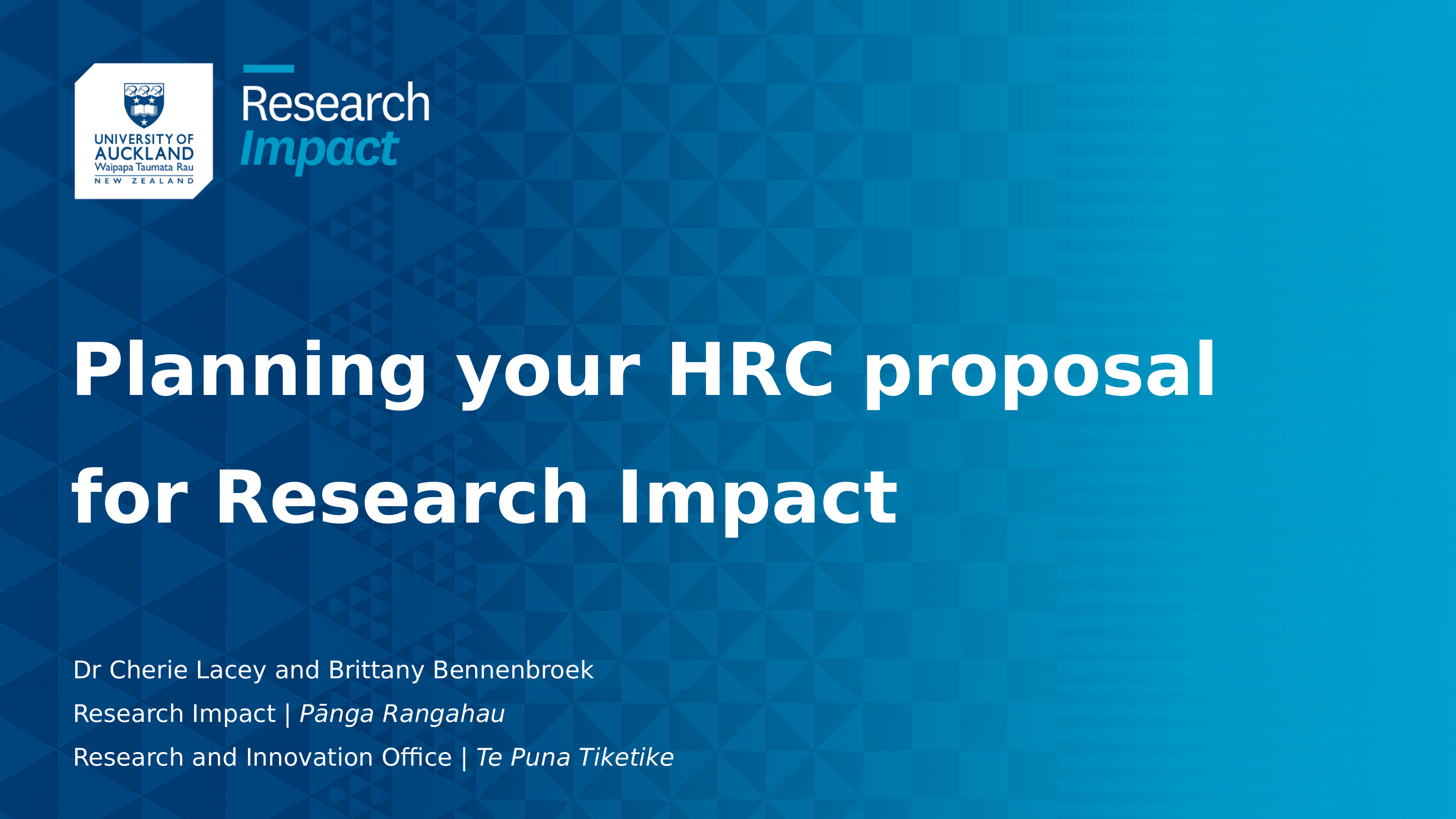

Planning your HRC proposal for Research Impact
Dr Cherie Lacey and Brittany Bennenbroek
Research Impact | Pānga Rangahau
Research and Innovation Office | Te Puna Tiketike